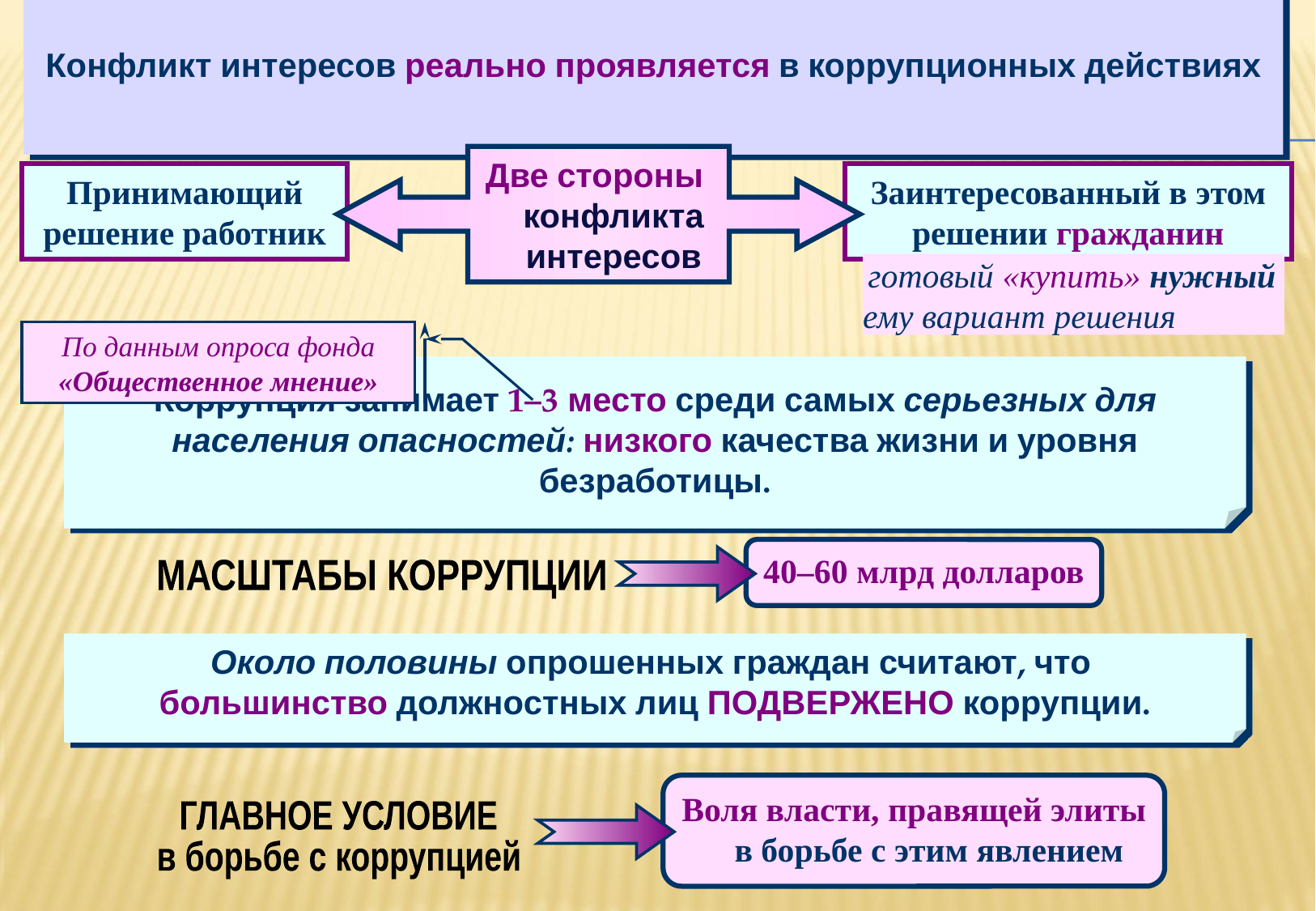

Конфликт интересов реально проявляется в коррупционных действиях
Две стороны
конфликта интересов
Принимающий решение работник
Заинтересованный в этом решении гражданин
готовый «купить» нужный ему вариант решения
По данным опроса фонда «Общественное мнение»
Коррупция занимает 1–3 место среди самых серьезных для населения опасностей: низкого качества жизни и уровня безработицы.
40–60 млрд долларов

МАСШТАБЫ КОРРУПЦИИ
Около половины опрошенных граждан считают, что
большинство должностных лиц ПОДВЕРЖЕНО коррупции.
Воля власти, правящей элиты в борьбе с этим явлением
ГЛАВНОЕ УСЛОВИЕ
в борьбе с коррупцией